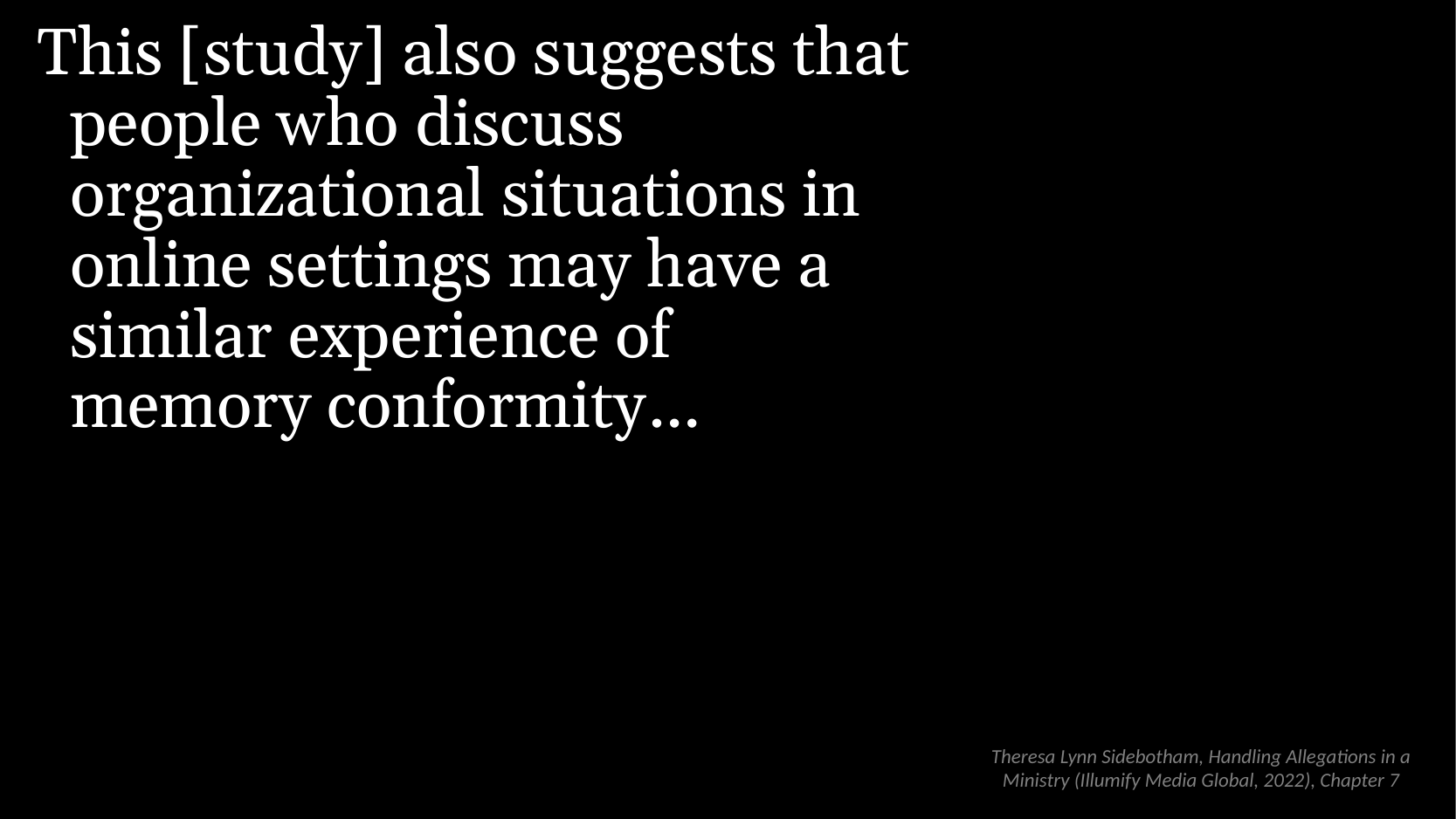

This [study] also suggests that people who discuss organizational situations in online settings may have a similar experience of memory conformity…
# Theresa Lynn Sidebotham, Handling Allegations in a Ministry (Illumify Media Global, 2022), Chapter 7